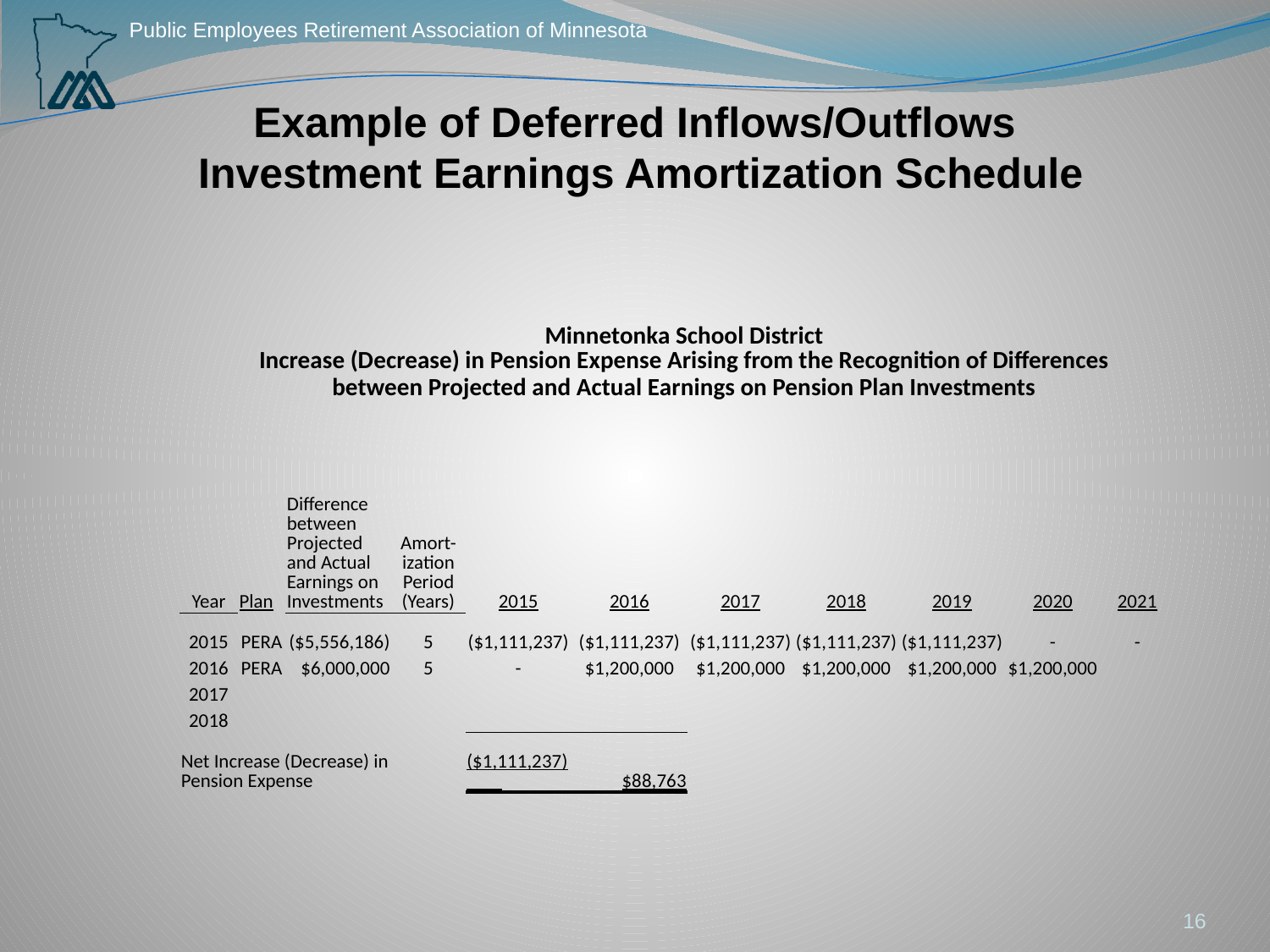

# Example of Deferred Inflows/Outflows Investment Earnings Amortization Schedule
| Minnetonka School District Increase (Decrease) in Pension Expense Arising from the Recognition of Differences |  |  |  |  |  |  |  |  |  |  |  |
| --- | --- | --- | --- | --- | --- | --- | --- | --- | --- | --- | --- |
| between Projected and Actual Earnings on Pension Plan Investments |  |  |  |  |  |  |  |  |  |  |  |
|  |  |  |  |  |  |  |  |  |  |  |  |
|  |  |  |  |  |  |  |  |  |  |  |  |
| Year | Plan | Difference between Projected and Actual Earnings on Investments | Amort-ization Period (Years) | 2015 | 2016 | 2017 | 2018 | 2019 | 2020 | 2021 |  |
| 2015 | PERA | ($5,556,186) | 5 | ($1,111,237) | ($1,111,237) | ($1,111,237) | ($1,111,237) | ($1,111,237) | - | - |  |
| 2016 | PERA | $6,000,000 | 5 | - | $1,200,000 | $1,200,000 | $1,200,000 | $1,200,000 | $1,200,000 |  |  |
| 2017 |  |  |  |  |  |  |  |  |  |  |  |
| 2018 |  |  |  |  |  |  |  |  |  |  |  |
| Net Increase (Decrease) in Pension Expense |  |  |  | ($1,111,237) | $88,763 |  |  |  |  |  |  |
16